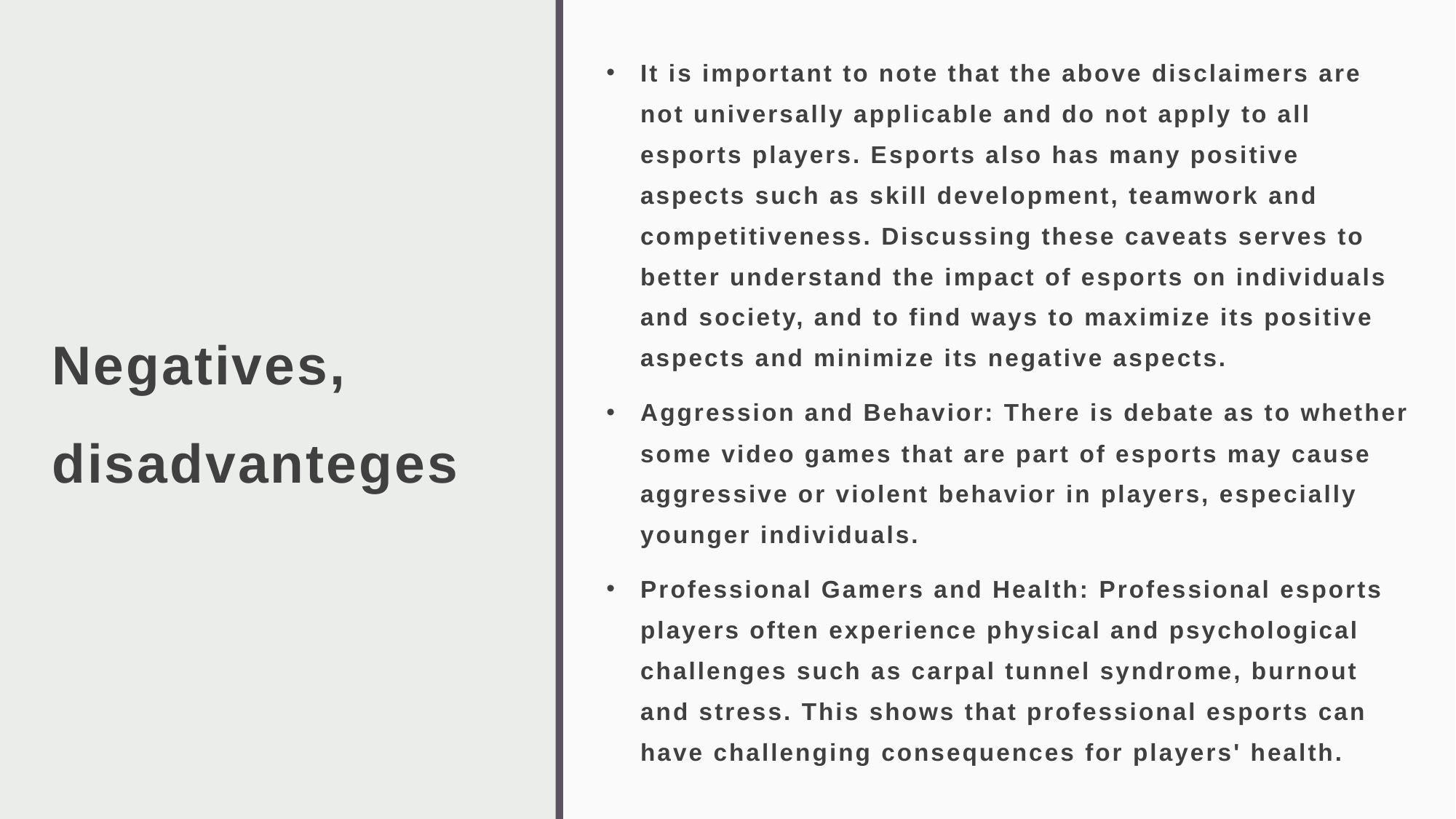

It is important to note that the above disclaimers are not universally applicable and do not apply to all esports players. Esports also has many positive aspects such as skill development, teamwork and competitiveness. Discussing these caveats serves to better understand the impact of esports on individuals and society, and to find ways to maximize its positive aspects and minimize its negative aspects.
Aggression and Behavior: There is debate as to whether some video games that are part of esports may cause aggressive or violent behavior in players, especially younger individuals.
Professional Gamers and Health: Professional esports players often experience physical and psychological challenges such as carpal tunnel syndrome, burnout and stress. This shows that professional esports can have challenging consequences for players' health.
# Negatives, disadvanteges